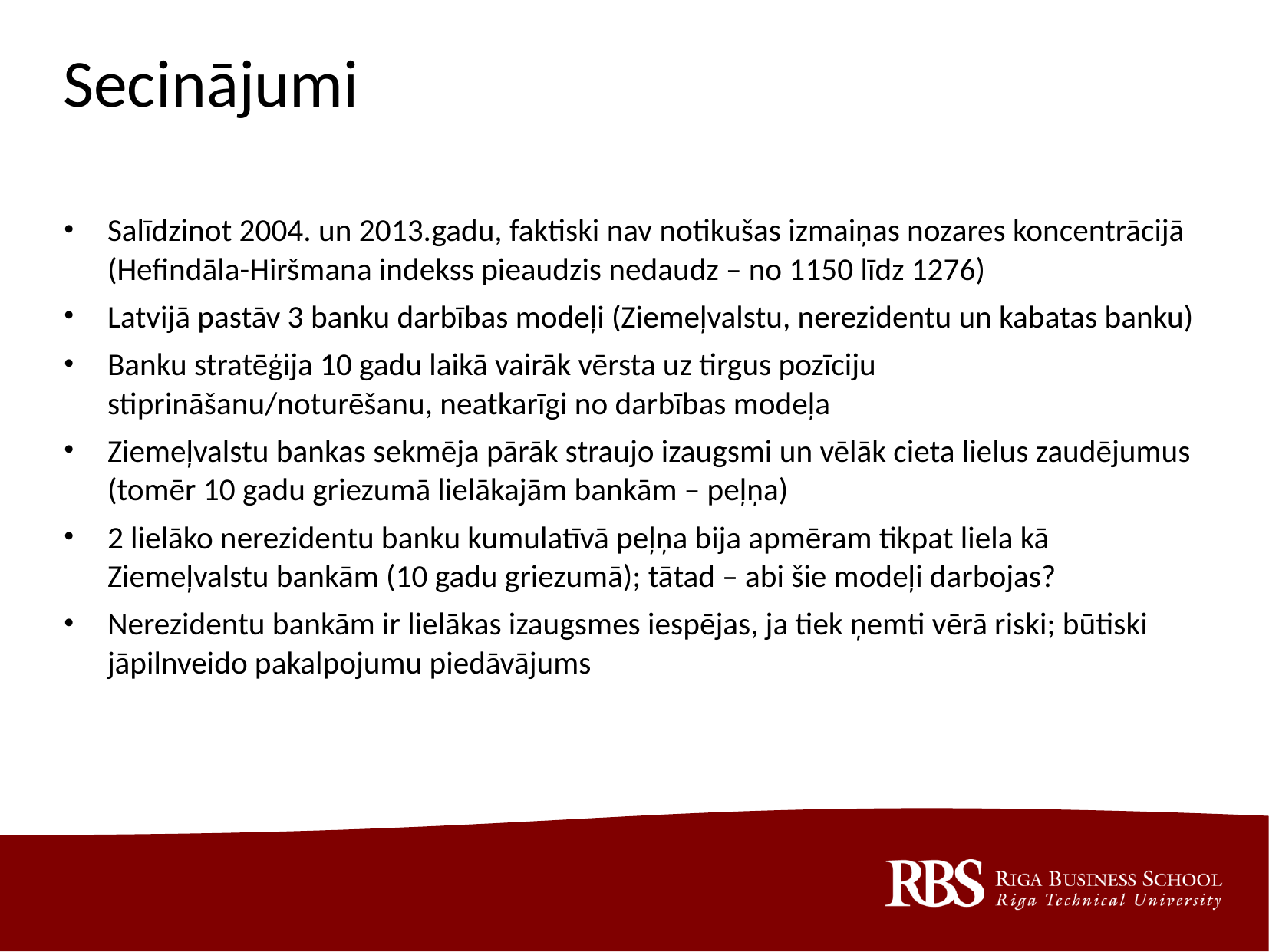

# Secinājumi
Salīdzinot 2004. un 2013.gadu, faktiski nav notikušas izmaiņas nozares koncentrācijā (Hefindāla-Hiršmana indekss pieaudzis nedaudz – no 1150 līdz 1276)
Latvijā pastāv 3 banku darbības modeļi (Ziemeļvalstu, nerezidentu un kabatas banku)
Banku stratēģija 10 gadu laikā vairāk vērsta uz tirgus pozīciju stiprināšanu/noturēšanu, neatkarīgi no darbības modeļa
Ziemeļvalstu bankas sekmēja pārāk straujo izaugsmi un vēlāk cieta lielus zaudējumus (tomēr 10 gadu griezumā lielākajām bankām – peļņa)
2 lielāko nerezidentu banku kumulatīvā peļņa bija apmēram tikpat liela kā Ziemeļvalstu bankām (10 gadu griezumā); tātad – abi šie modeļi darbojas?
Nerezidentu bankām ir lielākas izaugsmes iespējas, ja tiek ņemti vērā riski; būtiski jāpilnveido pakalpojumu piedāvājums